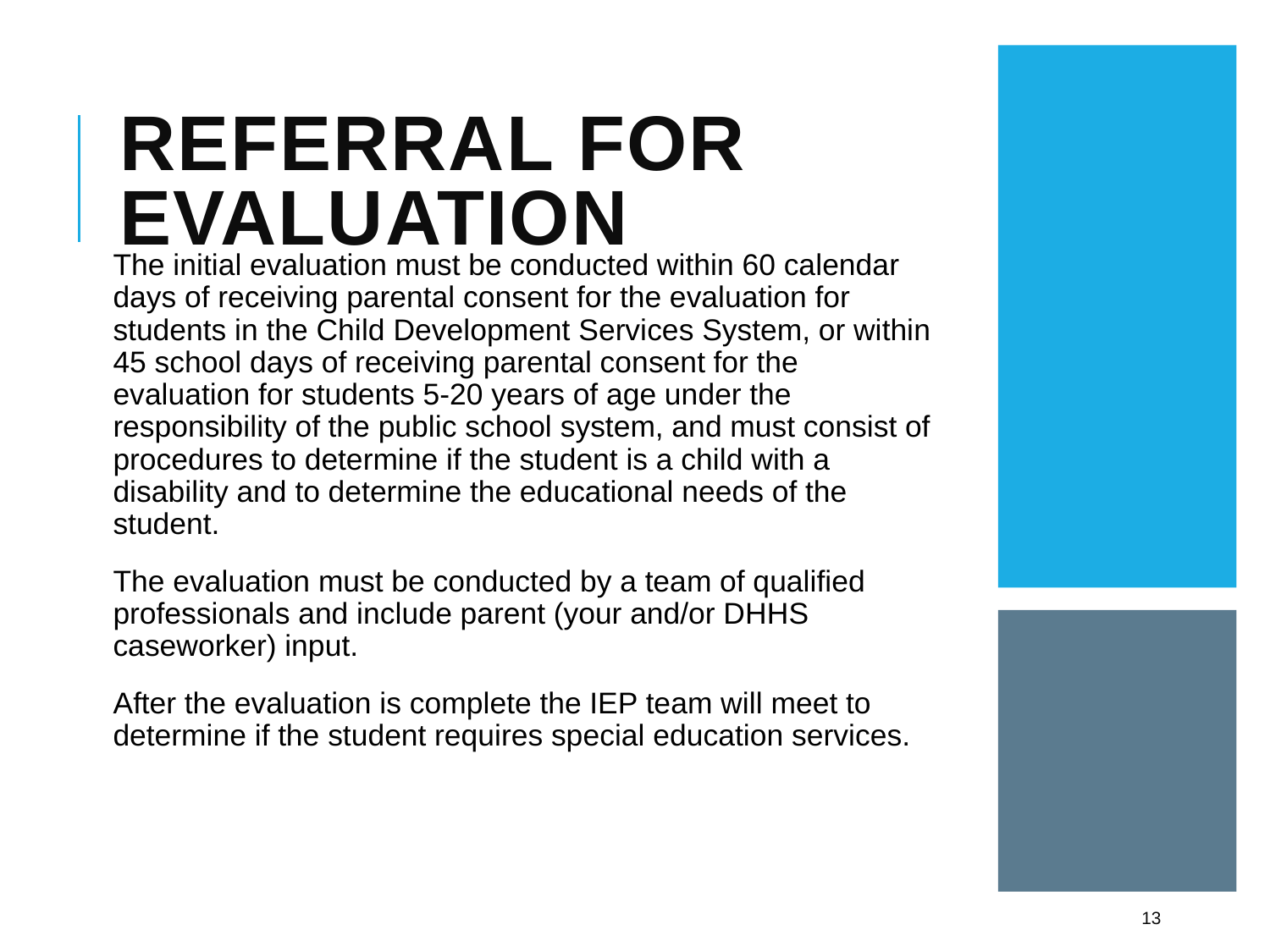

# Referral for evaluation
The initial evaluation must be conducted within 60 calendar days of receiving parental consent for the evaluation for students in the Child Development Services System, or within 45 school days of receiving parental consent for the evaluation for students 5-20 years of age under the responsibility of the public school system, and must consist of procedures to determine if the student is a child with a disability and to determine the educational needs of the student.
The evaluation must be conducted by a team of qualified professionals and include parent (your and/or DHHS caseworker) input.
After the evaluation is complete the IEP team will meet to determine if the student requires special education services.

13